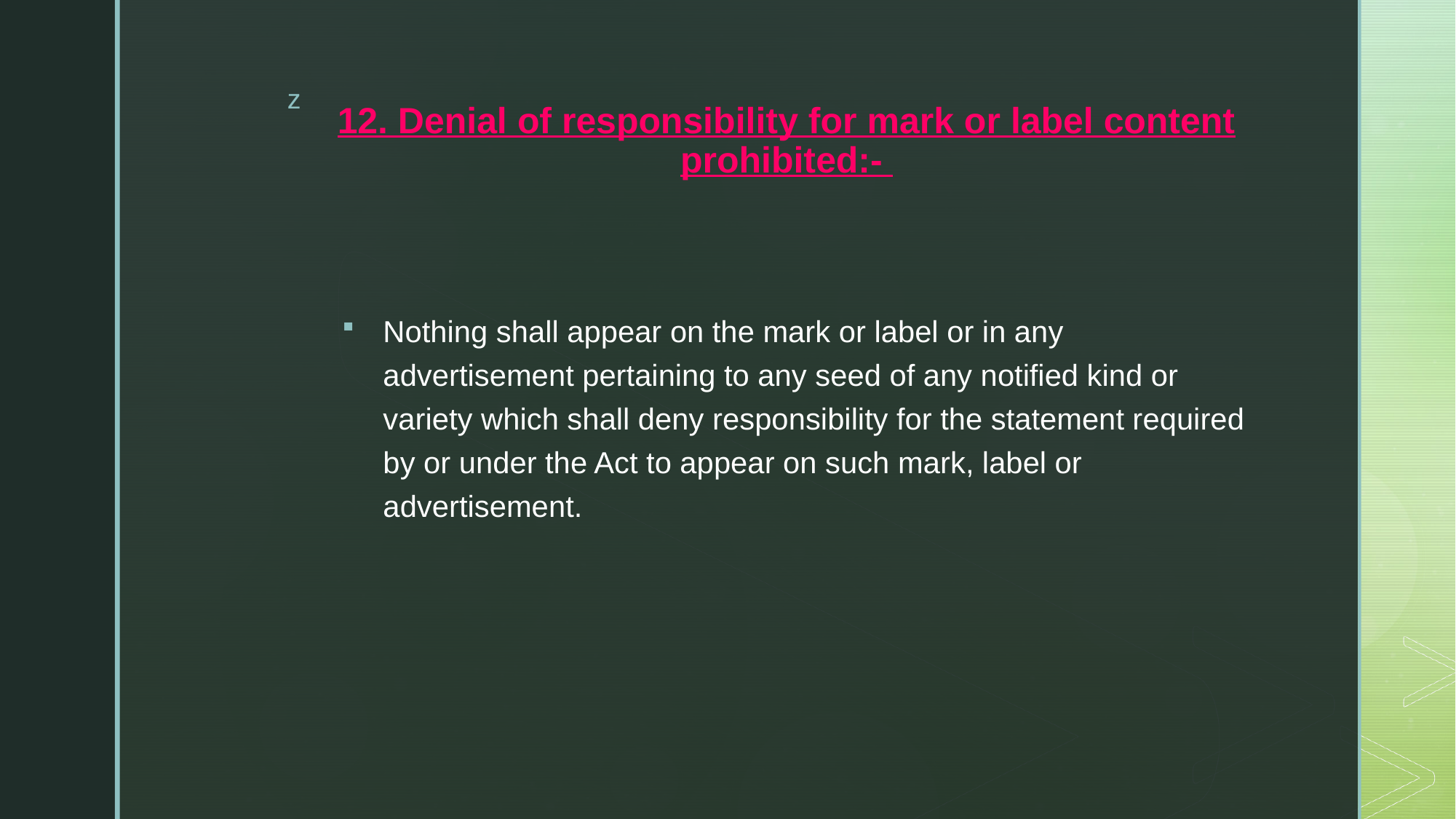

# 12. Denial of responsibility for mark or label content prohibited:-
Nothing shall appear on the mark or label or in any advertisement pertaining to any seed of any notified kind or variety which shall deny responsibility for the statement required by or under the Act to appear on such mark, label or advertisement.